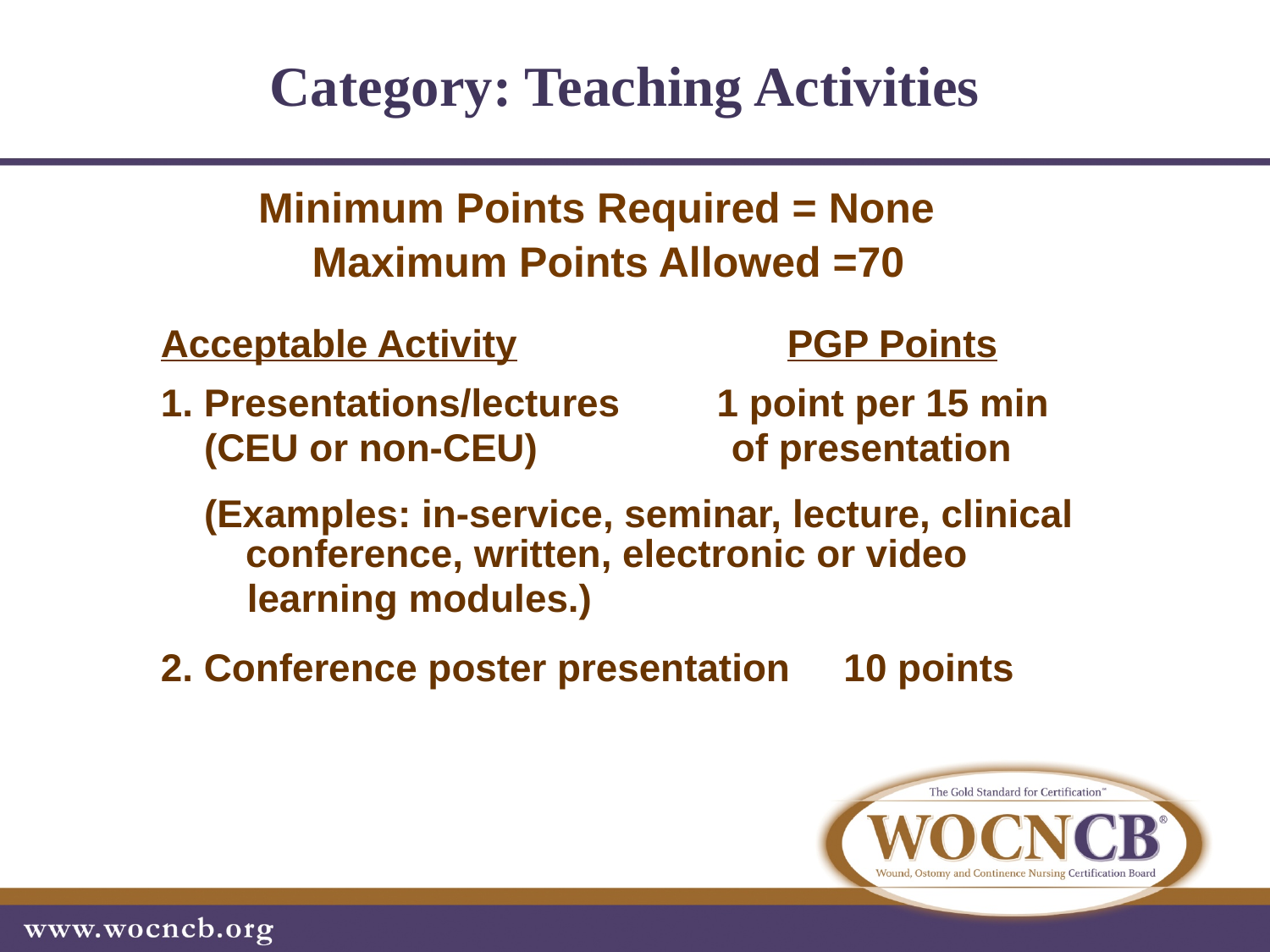

# Category: Teaching Activities
Minimum Points Required = None
Maximum Points Allowed =70
Acceptable Activity                         PGP Points
1. Presentations/lectures         1 point per 15 min
    (CEU or non-CEU)                  of presentation

    (Examples: in-service, seminar, lecture, clinical conference, written, electronic or video
        learning modules.)

2. Conference poster presentation     10 points